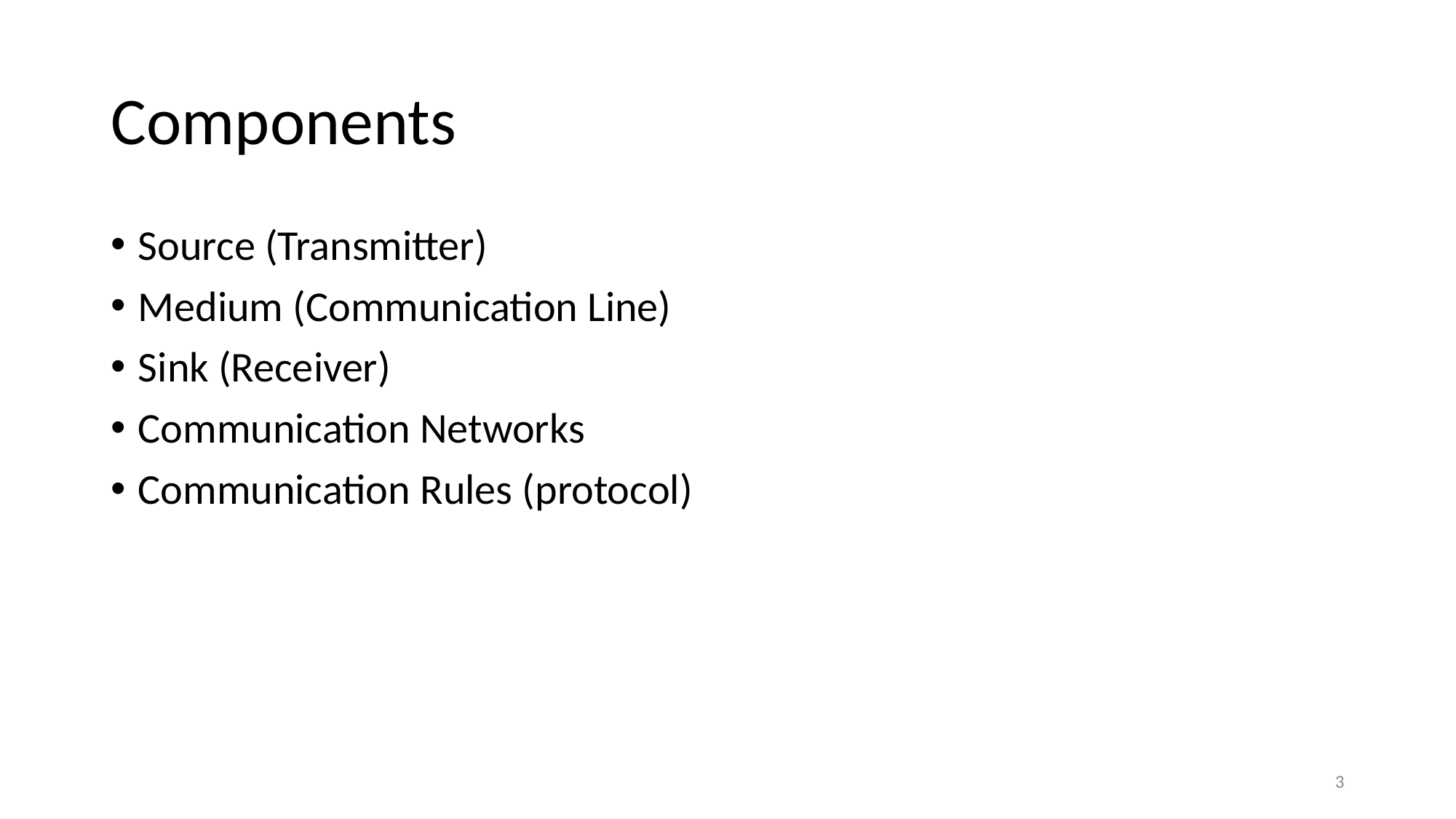

# Components
Source (Transmitter)
Medium (Communication Line)
Sink (Receiver)
Communication Networks
Communication Rules (protocol)
3